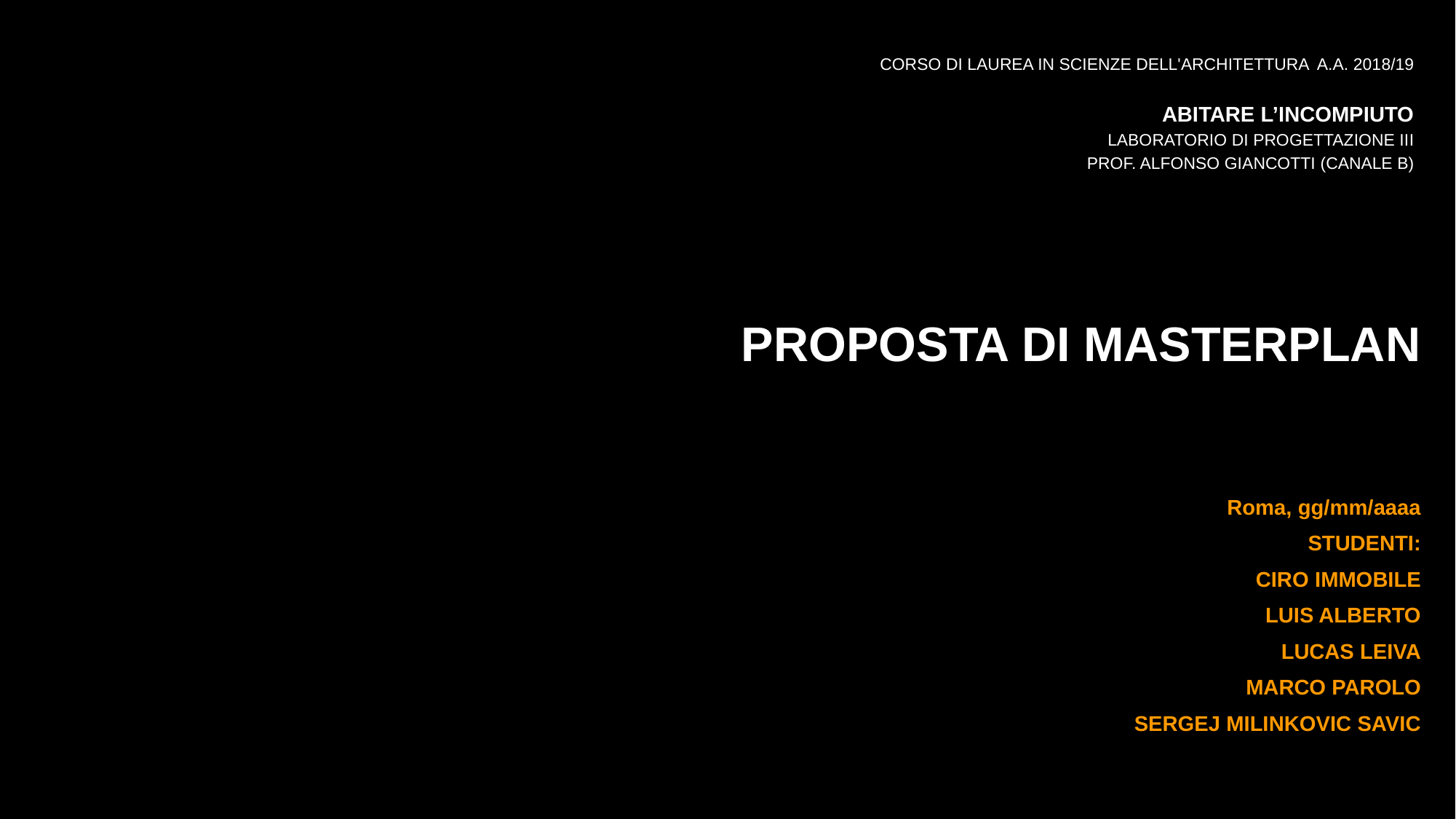

CORSO DI LAUREA IN SCIENZE DELL'ARCHITETTURA  a.a. 2018/19

ABITARE L’INCOMPIUTO
LABORATORIO DI PROGETTAZIONE III
PROF. ALFONSO GIANCOTTI (CANALE B)

PROPOSTA DI MASTERPLAN
Roma, gg/mm/aaaa
STUDENTI:
CIRO IMMOBILE
LUIS ALBERTO
LUCAS LEIVA
MARCO PAROLO
SERGEJ MILINKOVIC SAVIC